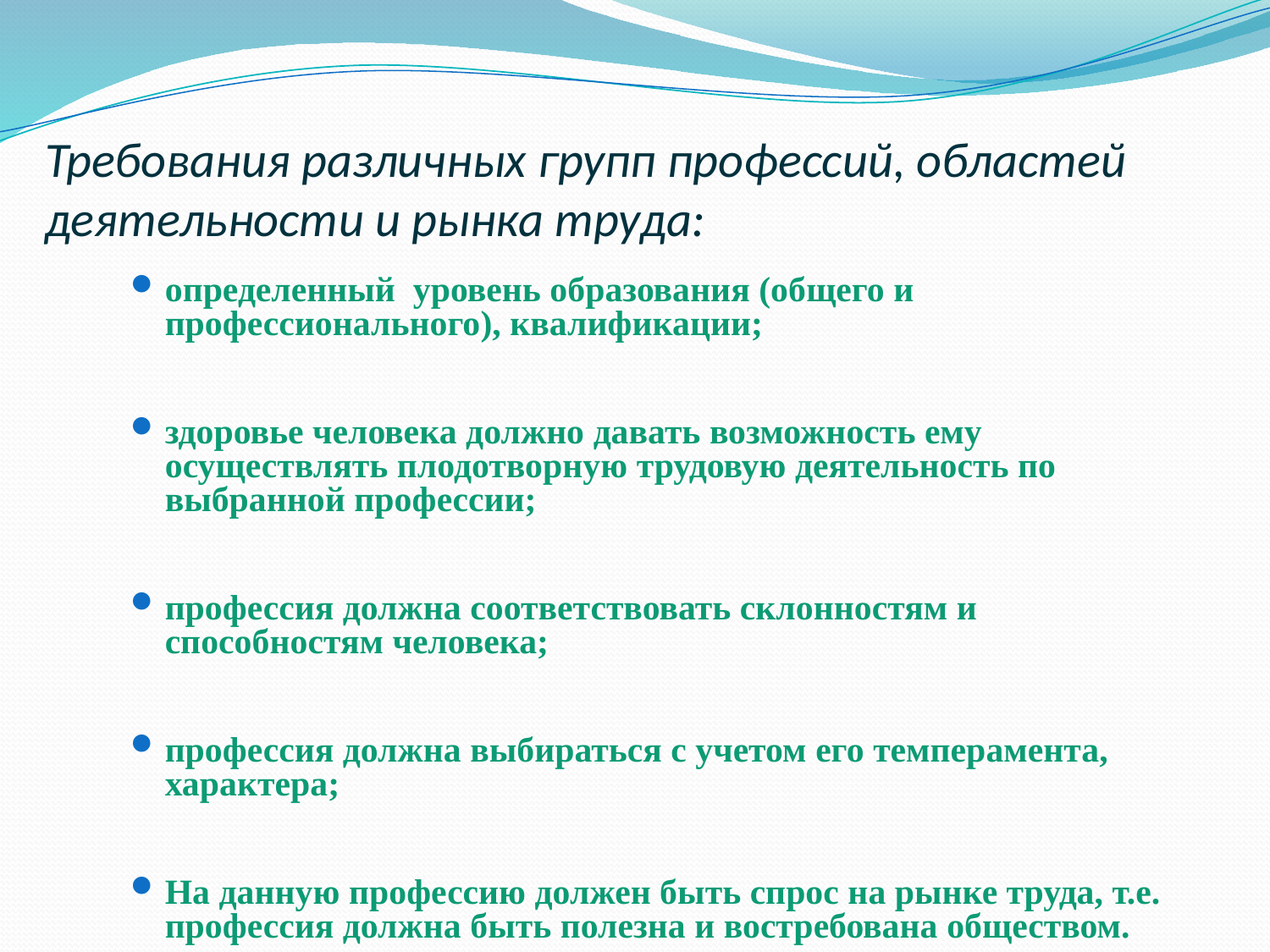

# Требования различных групп профессий, областей деятельности и рынка труда:
определенный  уровень образования (общего и профессионального), квалификации;

здоровье человека должно давать возможность ему осуществлять плодотворную трудовую деятельность по выбранной профессии;

профессия должна соответствовать склонностям и способностям человека;

профессия должна выбираться с учетом его темперамента, характера;

На данную профессию должен быть спрос на рынке труда, т.е. профессия должна быть полезна и востребована обществом.